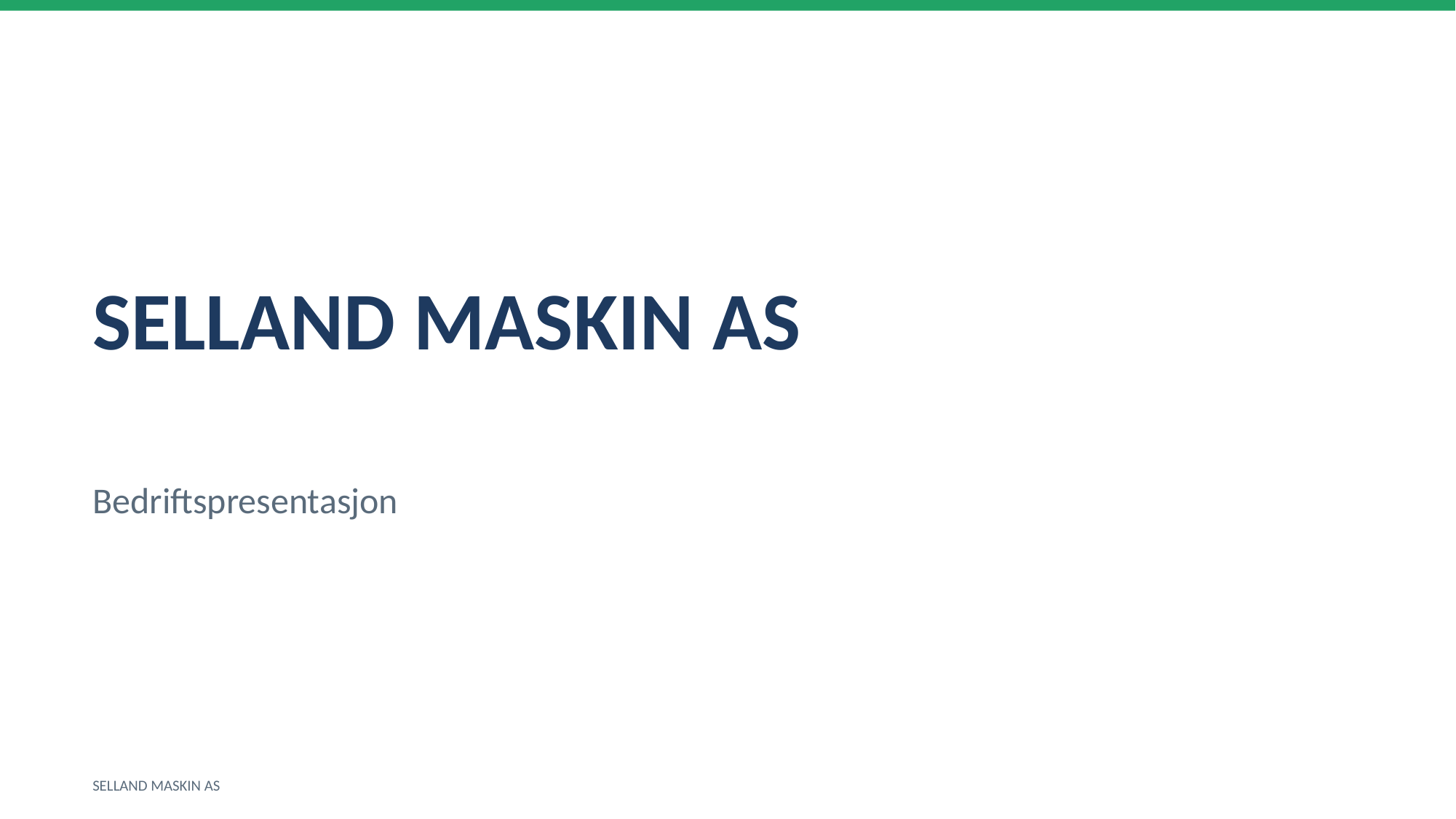

SELLAND MASKIN AS
Bedriftspresentasjon
SELLAND MASKIN AS